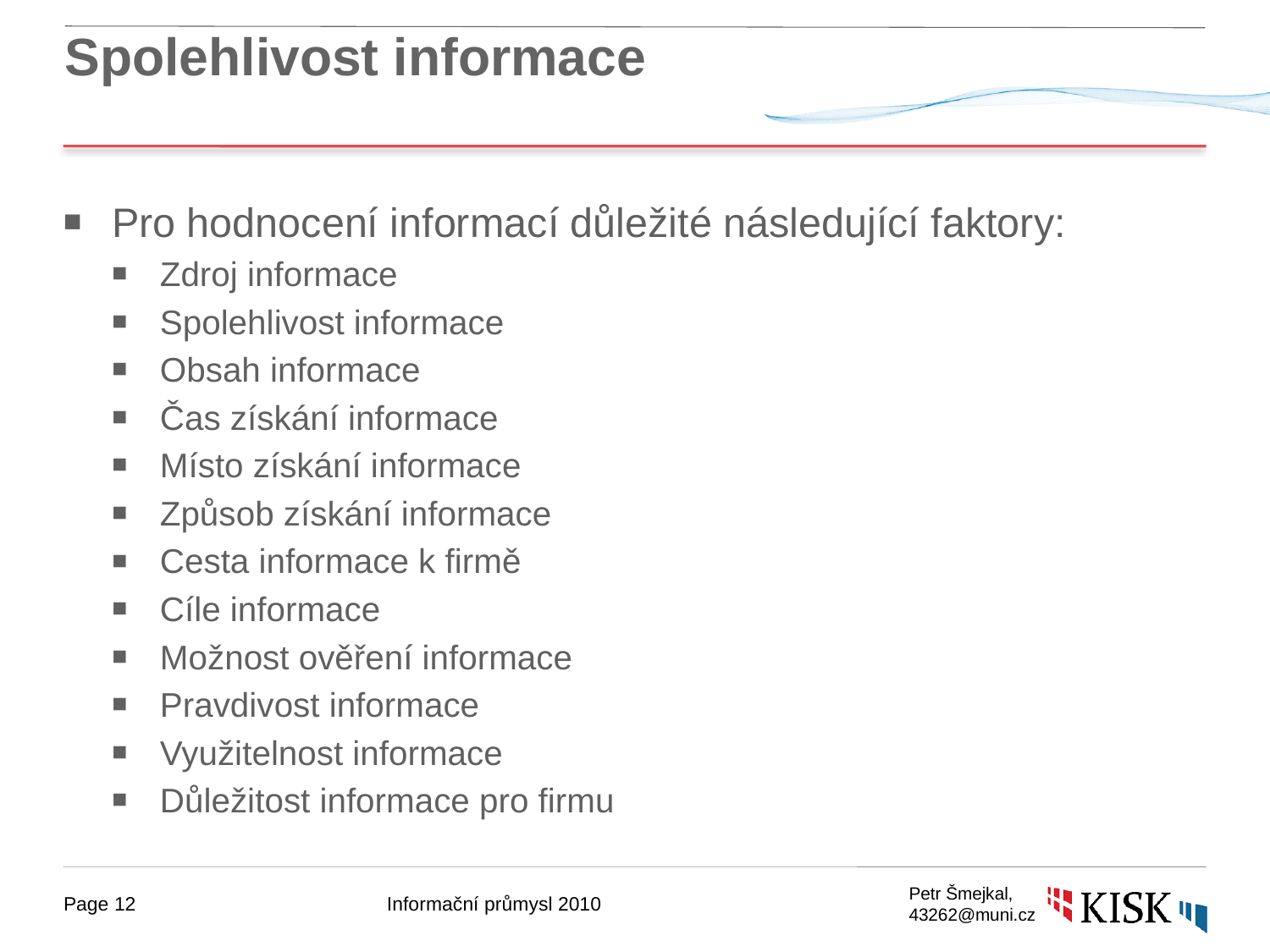

# Spolehlivost informace
Pro hodnocení informací důležité následující faktory:
Zdroj informace
Spolehlivost informace
Obsah informace
Čas získání informace
Místo získání informace
Způsob získání informace
Cesta informace k firmě
Cíle informace
Možnost ověření informace
Pravdivost informace
Využitelnost informace
Důležitost informace pro firmu